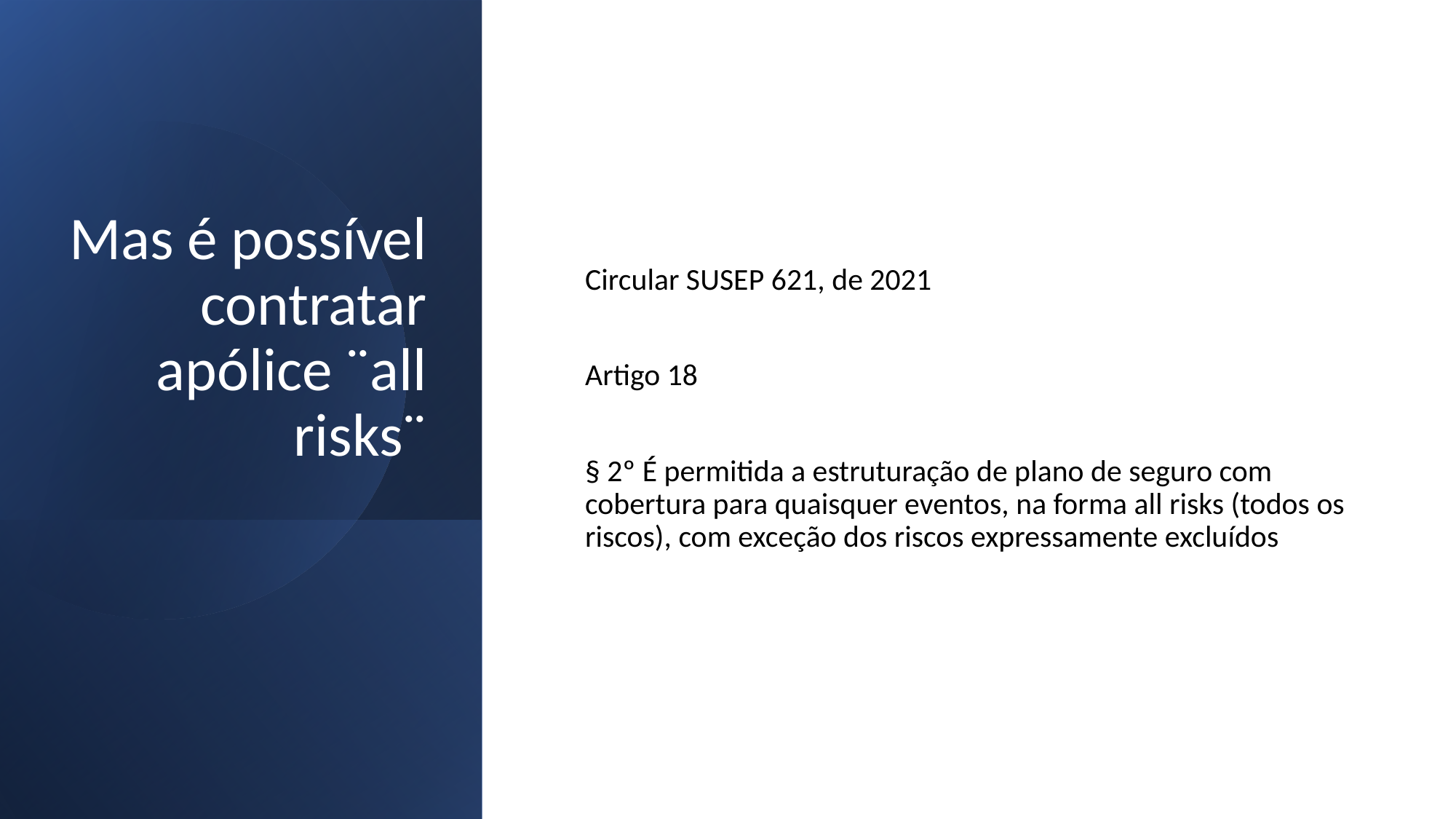

# Mas é possível contratar apólice ¨all risks¨
Circular SUSEP 621, de 2021

Artigo 18

§ 2º É permitida a estruturação de plano de seguro com cobertura para quaisquer eventos, na forma all risks (todos os riscos), com exceção dos riscos expressamente excluídos